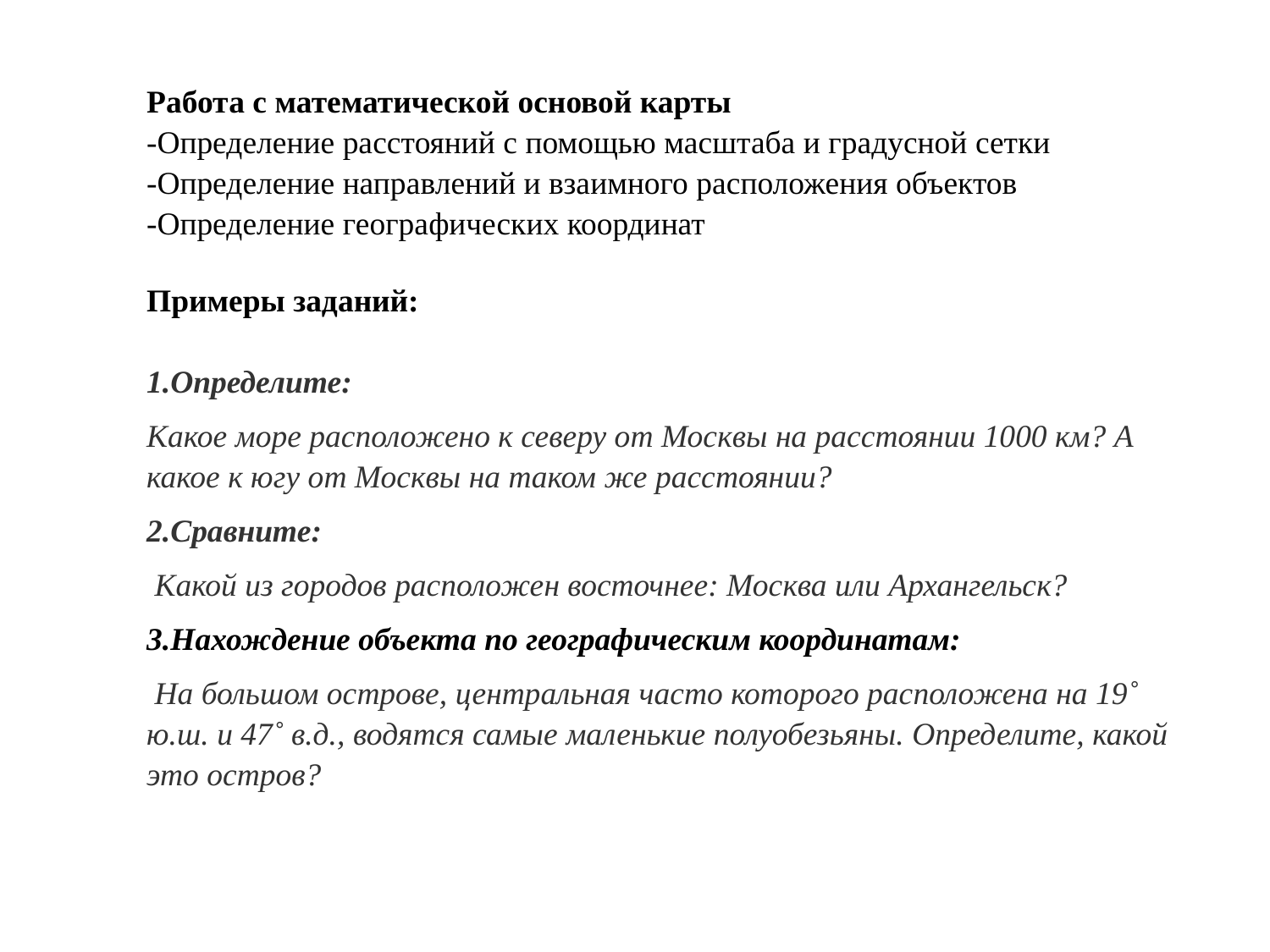

Работа с математической основой карты
-Определение расстояний с помощью масштаба и градусной сетки
-Определение направлений и взаимного расположения объектов
-Определение географических координат

Примеры заданий:

1.Определите:
Какое море расположено к северу от Москвы на расстоянии 1000 км? А какое к югу от Москвы на таком же расстоянии?
2.Сравните:
 Какой из городов расположен восточнее: Москва или Архангельск?
3.Нахождение объекта по географическим координатам:
 На большом острове, центральная часто которого расположена на 19˚ ю.ш. и 47˚ в.д., водятся самые маленькие полуобезьяны. Определите, какой это остров?